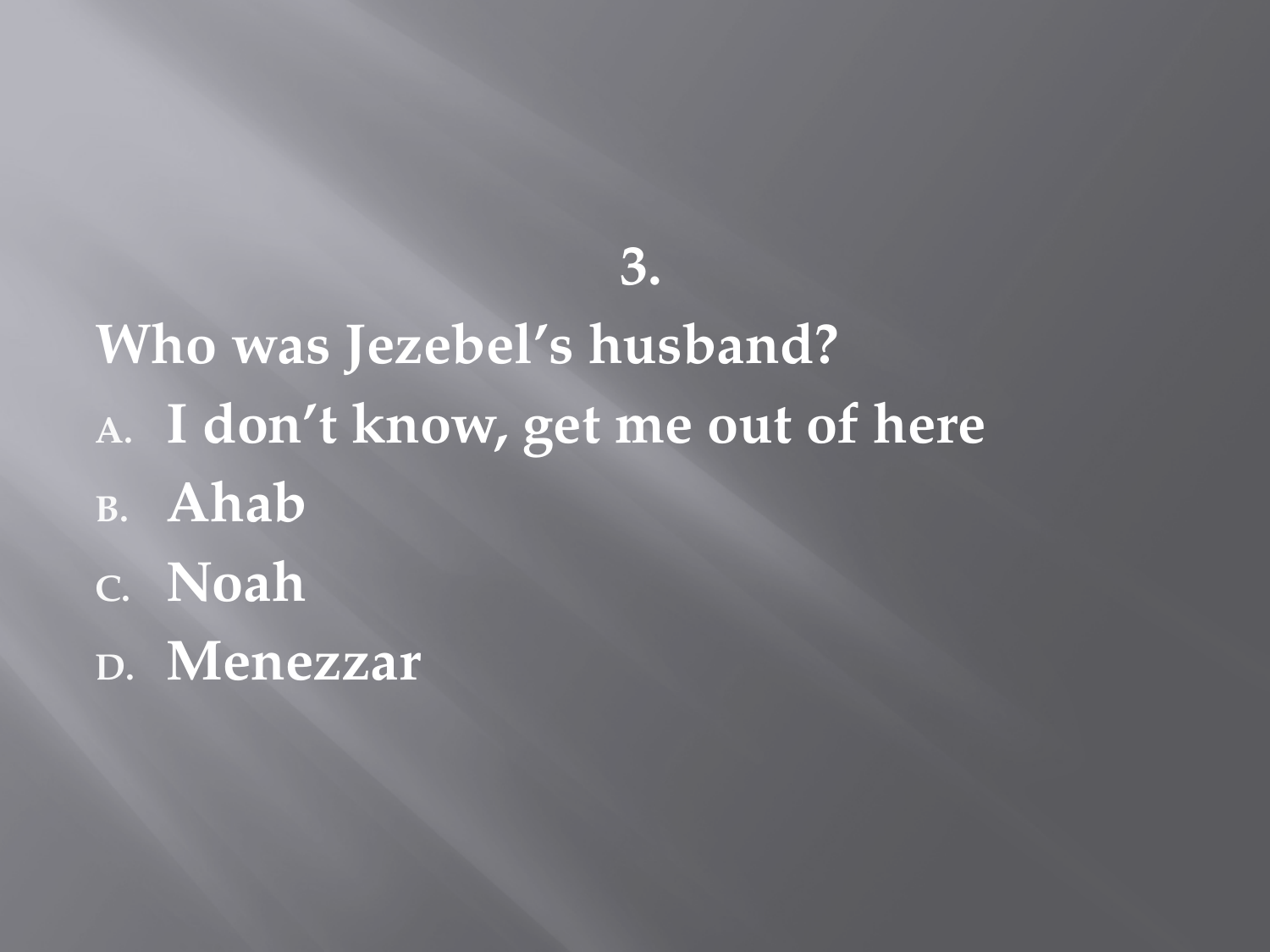

#
                                     3.
Who was Jezebel’s husband?
I don’t know, get me out of here
Ahab
Noah
Menezzar